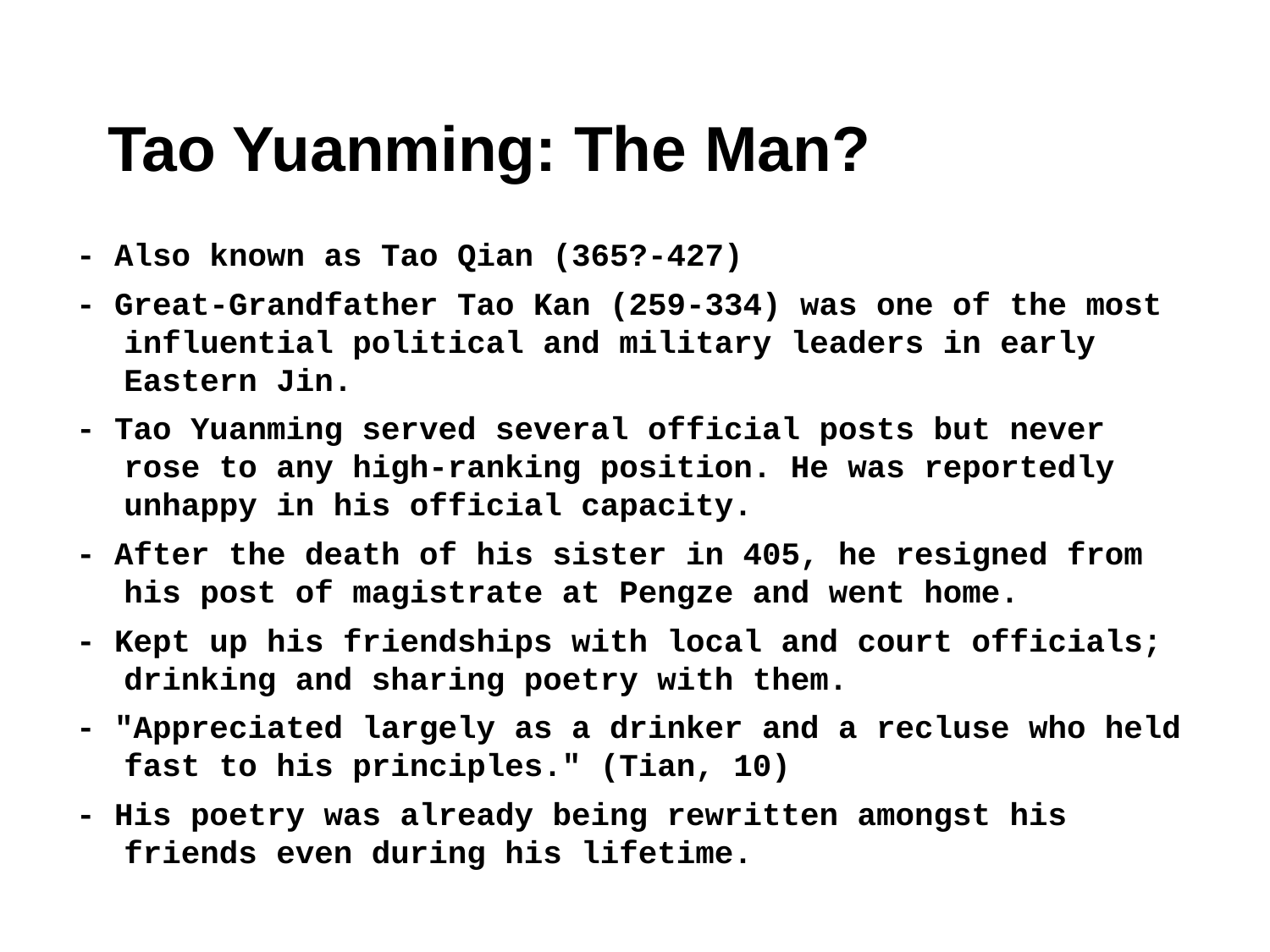

# Tao Yuanming: The Man?
- Also known as Tao Qian (365?-427)
- Great-Grandfather Tao Kan (259-334) was one of the most influential political and military leaders in early Eastern Jin.
- Tao Yuanming served several official posts but never rose to any high-ranking position. He was reportedly unhappy in his official capacity.
- After the death of his sister in 405, he resigned from his post of magistrate at Pengze and went home.
- Kept up his friendships with local and court officials; drinking and sharing poetry with them.
- "Appreciated largely as a drinker and a recluse who held fast to his principles." (Tian, 10)
- His poetry was already being rewritten amongst his friends even during his lifetime.